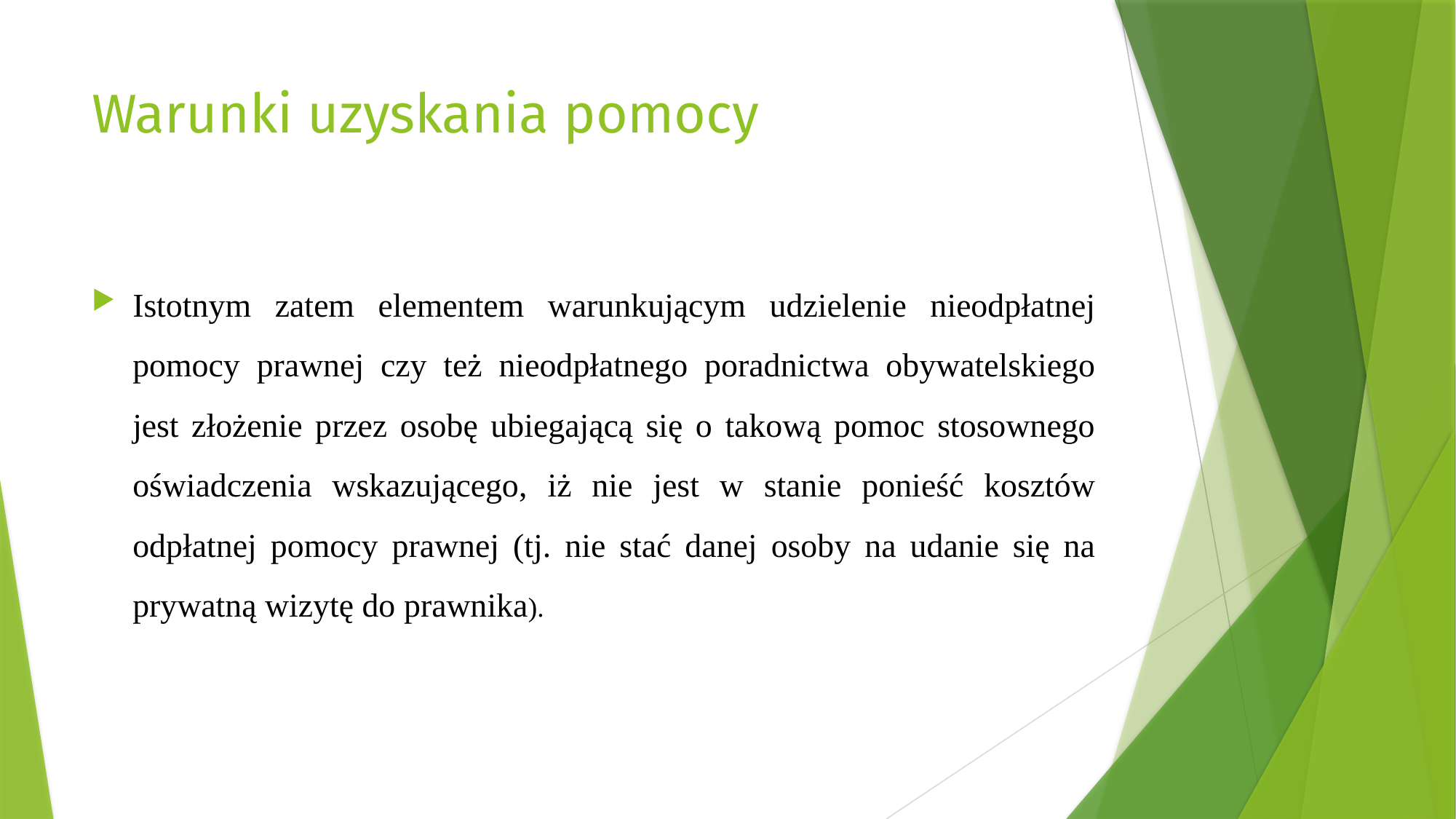

# Warunki uzyskania pomocy
Istotnym zatem elementem warunkującym udzielenie nieodpłatnej pomocy prawnej czy też nieodpłatnego poradnictwa obywatelskiego jest złożenie przez osobę ubiegającą się o takową pomoc stosownego oświadczenia wskazującego, iż nie jest w stanie ponieść kosztów odpłatnej pomocy prawnej (tj. nie stać danej osoby na udanie się na prywatną wizytę do prawnika).